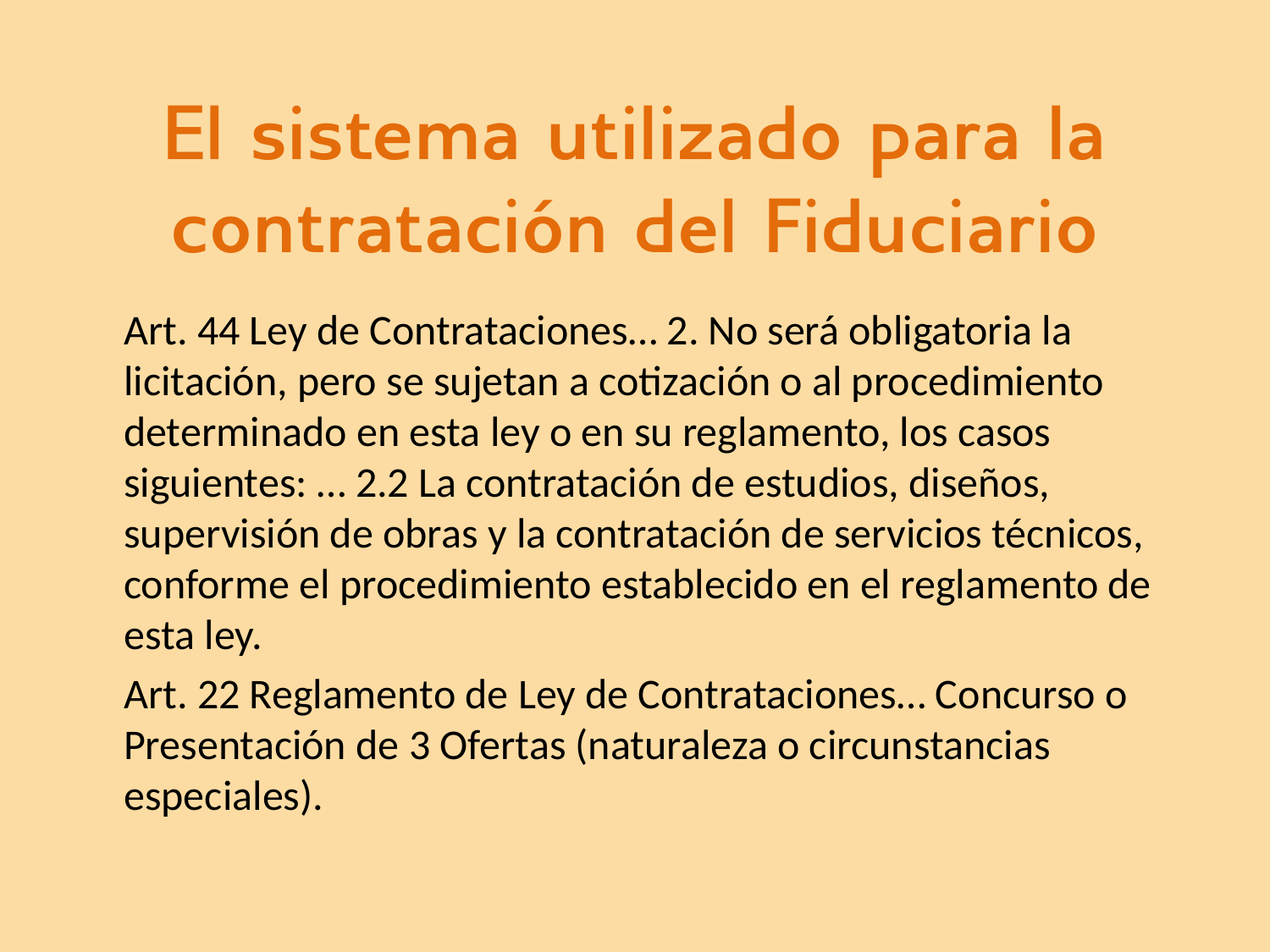

# El sistema utilizado para la contratación del Fiduciario
	Art. 44 Ley de Contrataciones… 2. No será obligatoria la licitación, pero se sujetan a cotización o al procedimiento determinado en esta ley o en su reglamento, los casos siguientes: … 2.2 La contratación de estudios, diseños, supervisión de obras y la contratación de servicios técnicos, conforme el procedimiento establecido en el reglamento de esta ley.
	Art. 22 Reglamento de Ley de Contrataciones… Concurso o Presentación de 3 Ofertas (naturaleza o circunstancias especiales).